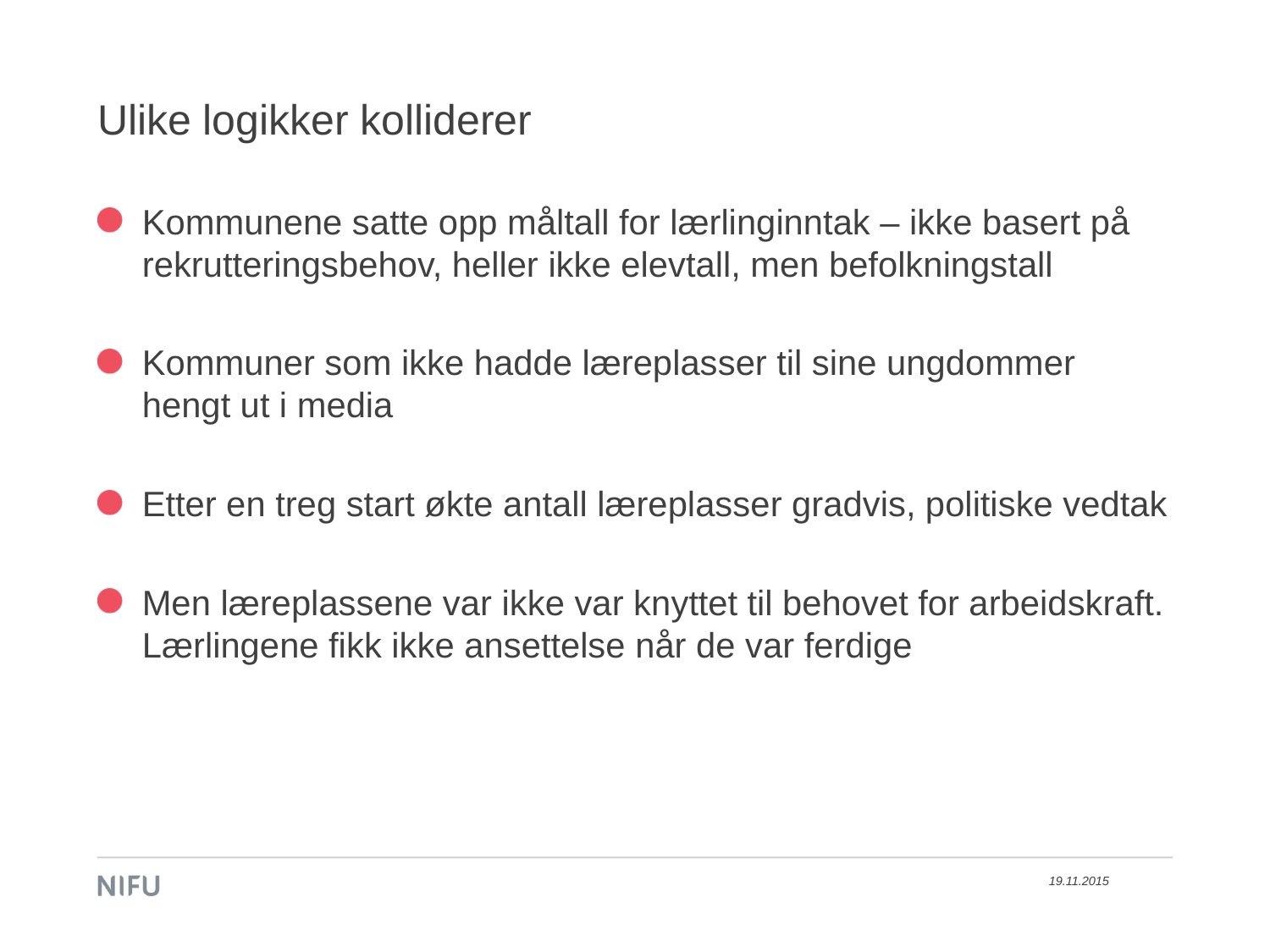

# Ulike logikker kolliderer
Kommunene satte opp måltall for lærlinginntak – ikke basert på rekrutteringsbehov, heller ikke elevtall, men befolkningstall

Kommuner som ikke hadde læreplasser til sine ungdommer hengt ut i media

Etter en treg start økte antall læreplasser gradvis, politiske vedtak

Men læreplassene var ikke var knyttet til behovet for arbeidskraft. Lærlingene fikk ikke ansettelse når de var ferdige

19.11.2015